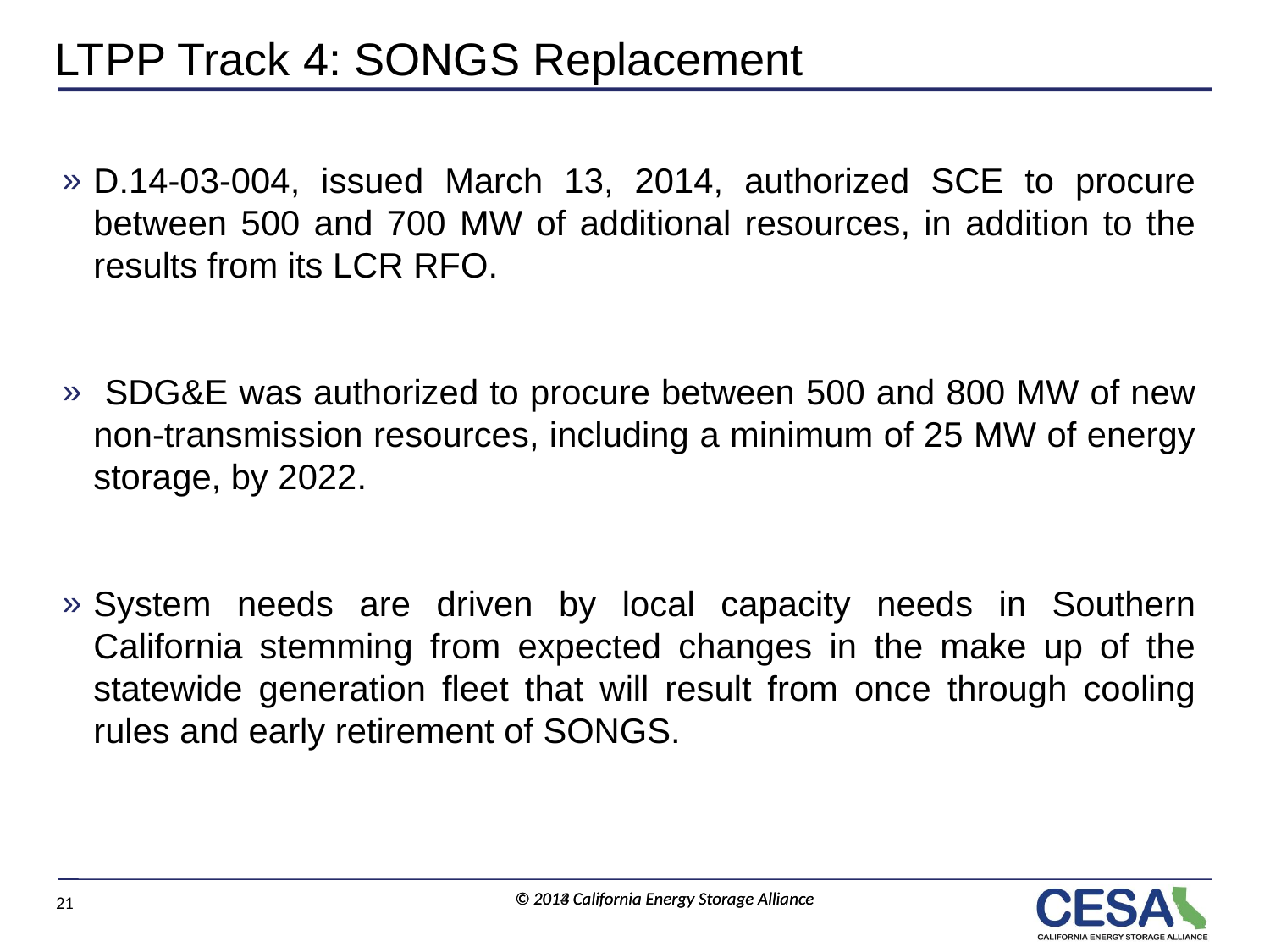

# LTPP Track 4: SONGS Replacement
D.14-03-004, issued March 13, 2014, authorized SCE to procure between 500 and 700 MW of additional resources, in addition to the results from its LCR RFO.

 SDG&E was authorized to procure between 500 and 800 MW of new non-transmission resources, including a minimum of 25 MW of energy storage, by 2022.

System needs are driven by local capacity needs in Southern California stemming from expected changes in the make up of the statewide generation fleet that will result from once through cooling rules and early retirement of SONGS.
21